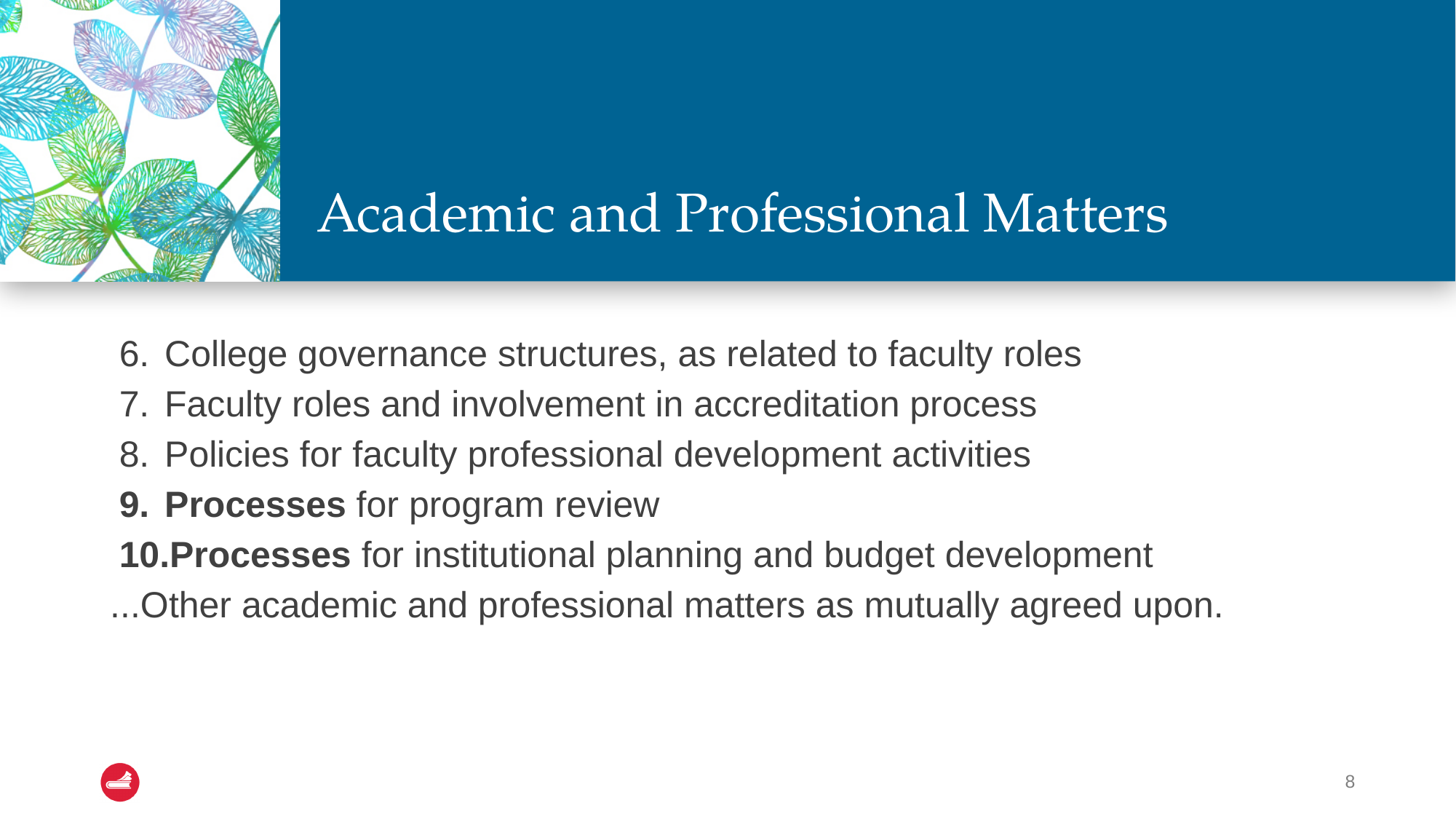

# Academic and Professional Matters
College governance structures, as related to faculty roles
Faculty roles and involvement in accreditation process
Policies for faculty professional development activities
Processes for program review
Processes for institutional planning and budget development
...Other academic and professional matters as mutually agreed upon.

8